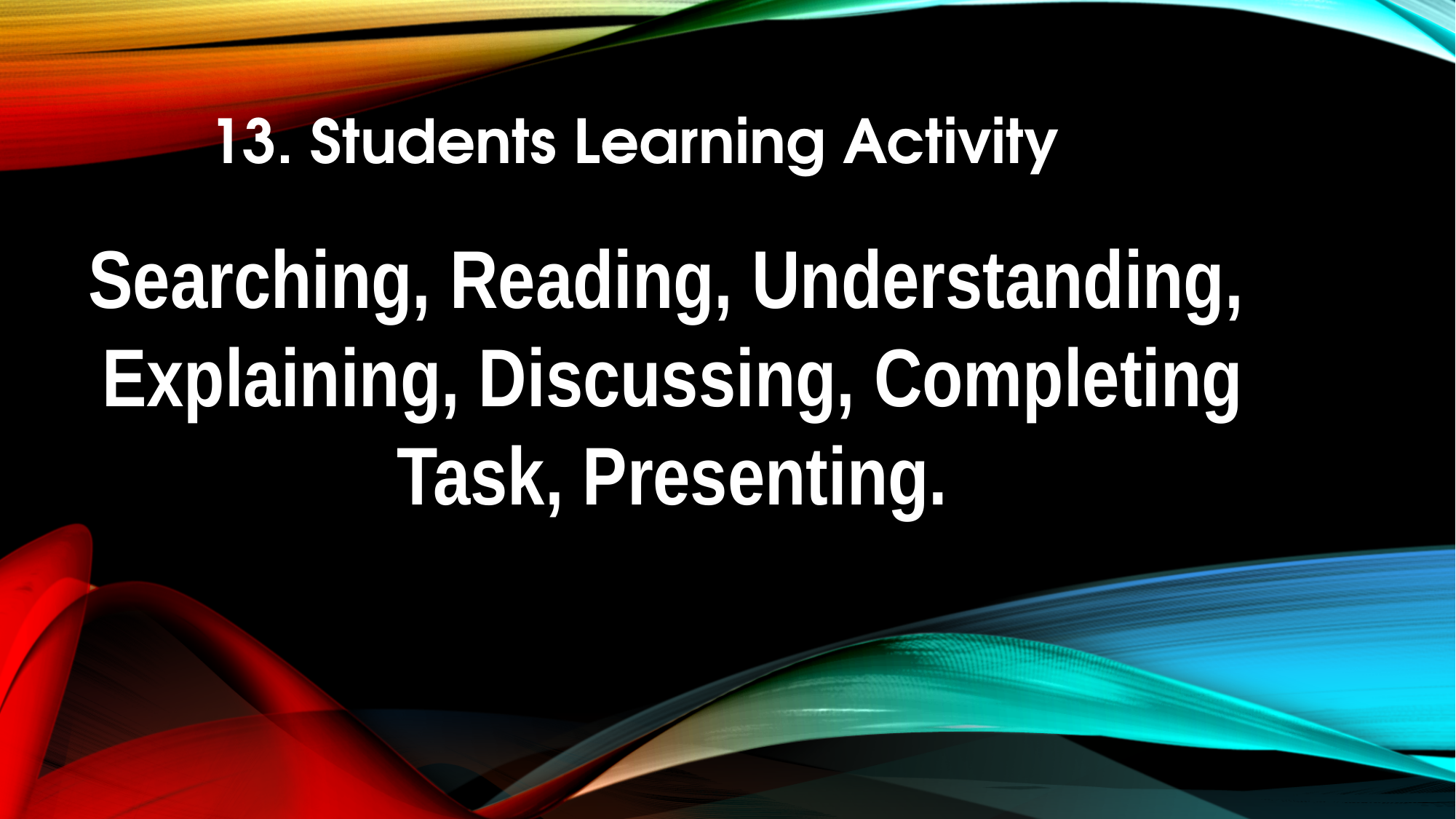

13. Students Learning Activity

Searching, Reading, Understanding, Explaining, Discussing, Completing Task, Presenting.